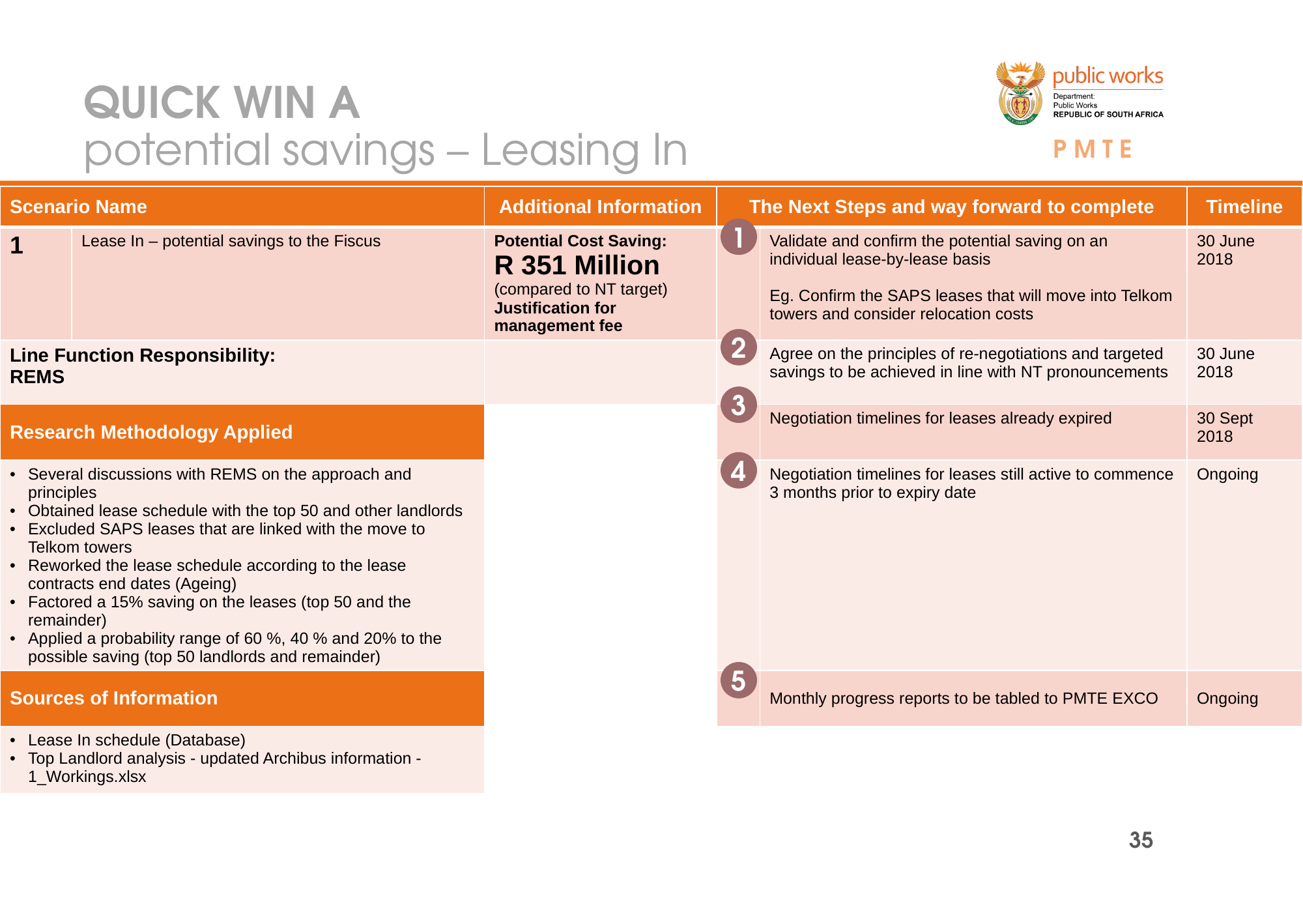

QUICK WIN A
potential savings – Leasing In
| Scenario Name |  | Additional Information | The Next Steps and way forward to complete |  | Timeline |
| --- | --- | --- | --- | --- | --- |
| 1 | Lease In – potential savings to the Fiscus | Potential Cost Saving: R 351 Million (compared to NT target) Justification for management fee |  | Validate and confirm the potential saving on an individual lease-by-lease basis Eg. Confirm the SAPS leases that will move into Telkom towers and consider relocation costs | 30 June 2018 |
| Line Function Responsibility: REMS |  |  |  | Agree on the principles of re-negotiations and targeted savings to be achieved in line with NT pronouncements | 30 June 2018 |
| Research Methodology Applied |  |  |  | Negotiation timelines for leases already expired | 30 Sept 2018 |
| Several discussions with REMS on the approach and principles Obtained lease schedule with the top 50 and other landlords Excluded SAPS leases that are linked with the move to Telkom towers Reworked the lease schedule according to the lease contracts end dates (Ageing) Factored a 15% saving on the leases (top 50 and the remainder) Applied a probability range of 60 %, 40 % and 20% to the possible saving (top 50 landlords and remainder) |  |  |  | Negotiation timelines for leases still active to commence 3 months prior to expiry date | Ongoing |
| Sources of Information |  |  |  | Monthly progress reports to be tabled to PMTE EXCO | Ongoing |
| Lease In schedule (Database) Top Landlord analysis - updated Archibus information - 1\_Workings.xlsx |  |  |  |  |  |
1
2
3
4
5